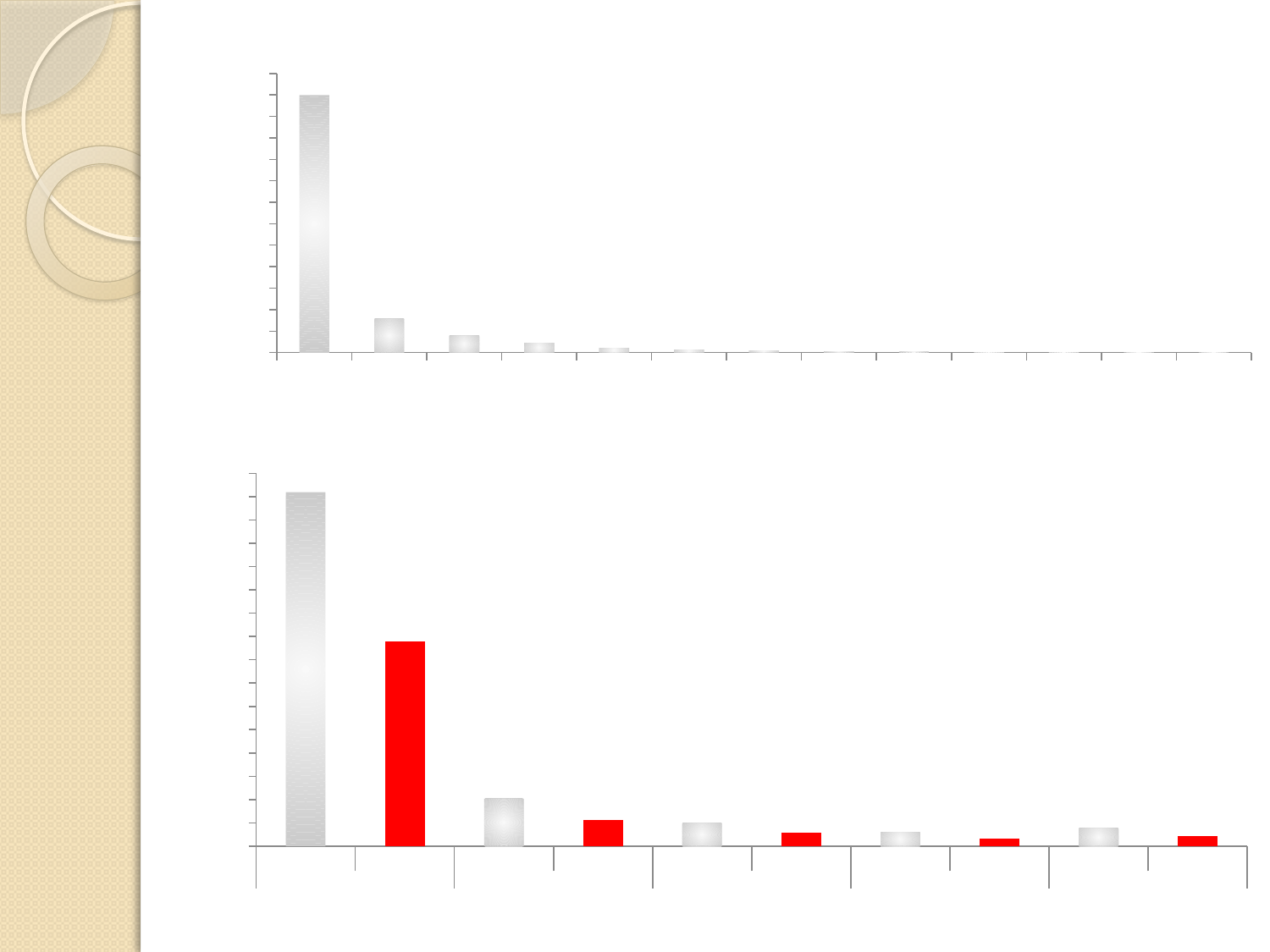

### Chart: Number of visits by OPD cases

| Category |  |
|---|---|
| 1 | 2398.0 |
| 2 | 315.0 |
| 3 | 158.0 |
| 4 | 92.0 |
| 5 | 43.0 |
| 6 | 28.0 |
| 7 | 19.0 |
| 8 | 11.0 |
| 9 | 9.0 |
| 10 | 4.0 |
| 11 | 4.0 |
| 12 | 1.0 |
| 15 | 1.0 |

### Chart

| Category |  |
|---|---|
| Male  | 1519.0 |
| Female  | 879.0 |
| Male  | 204.0 |
| Female  | 111.0 |
| Male  | 99.0 |
| Female  | 59.0 |
| Male | 60.0 |
| Female  | 32.0 |
| Male | 77.0 |
| Female  | 43.0 |